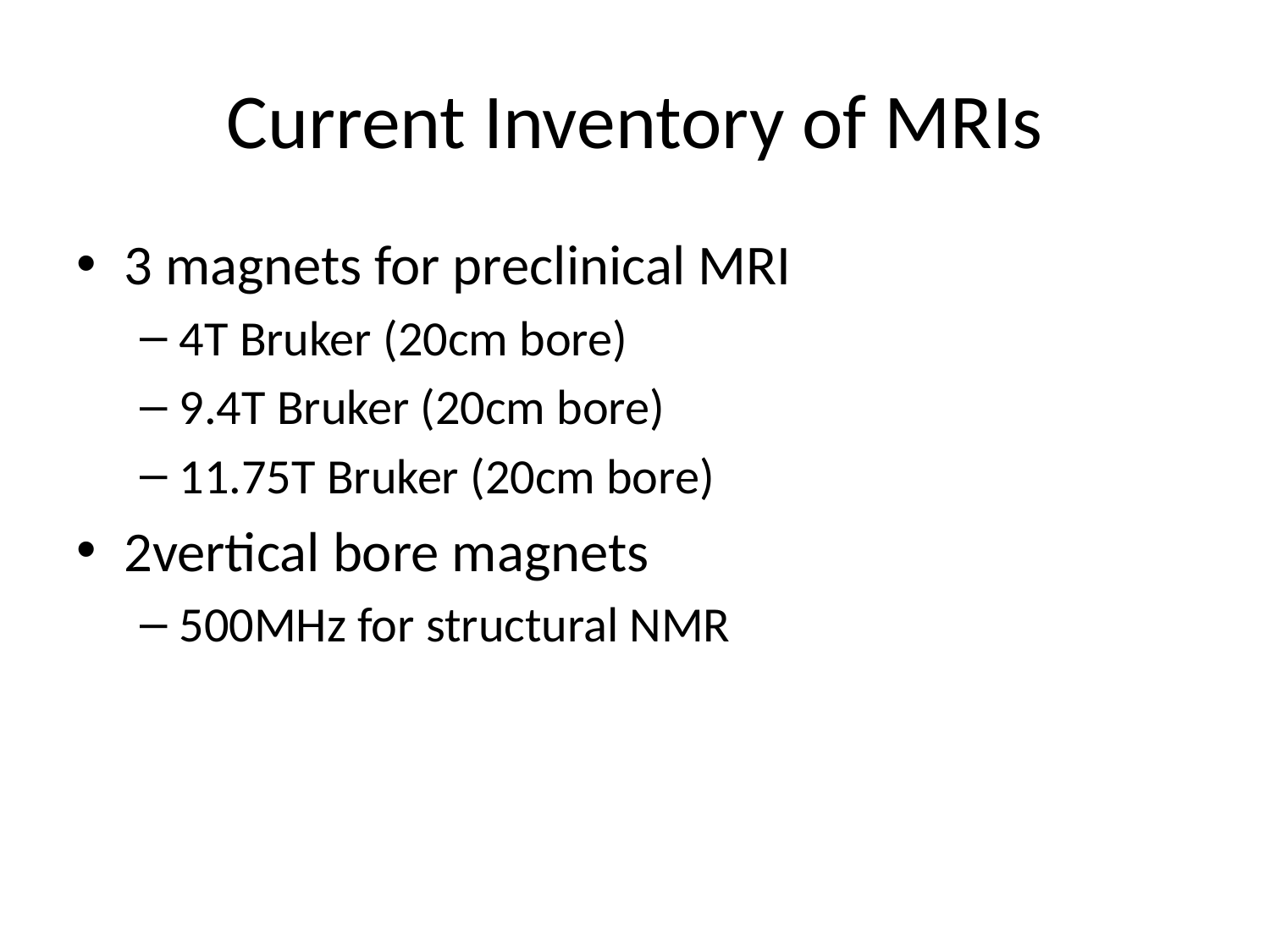

# Current Inventory of MRIs
3 magnets for preclinical MRI
4T Bruker (20cm bore)
9.4T Bruker (20cm bore)
11.75T Bruker (20cm bore)
2vertical bore magnets
500MHz for structural NMR